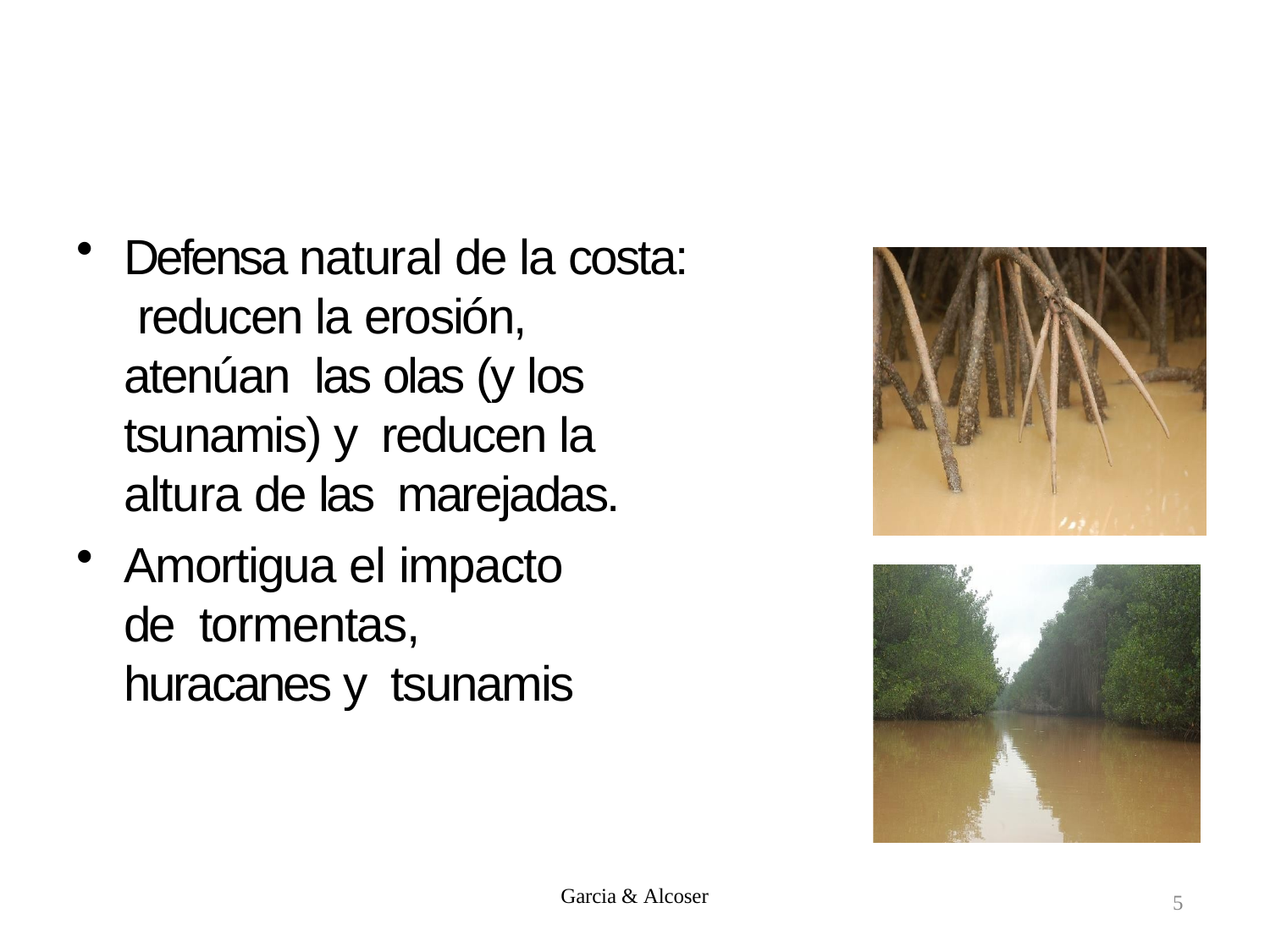

Defensa natural de la costa:  reducen la erosión, atenúan  las olas (y los tsunamis) y  reducen la altura de las  marejadas.
Amortigua el impacto de  tormentas, huracanes y  tsunamis

Garcia & Alcoser
5